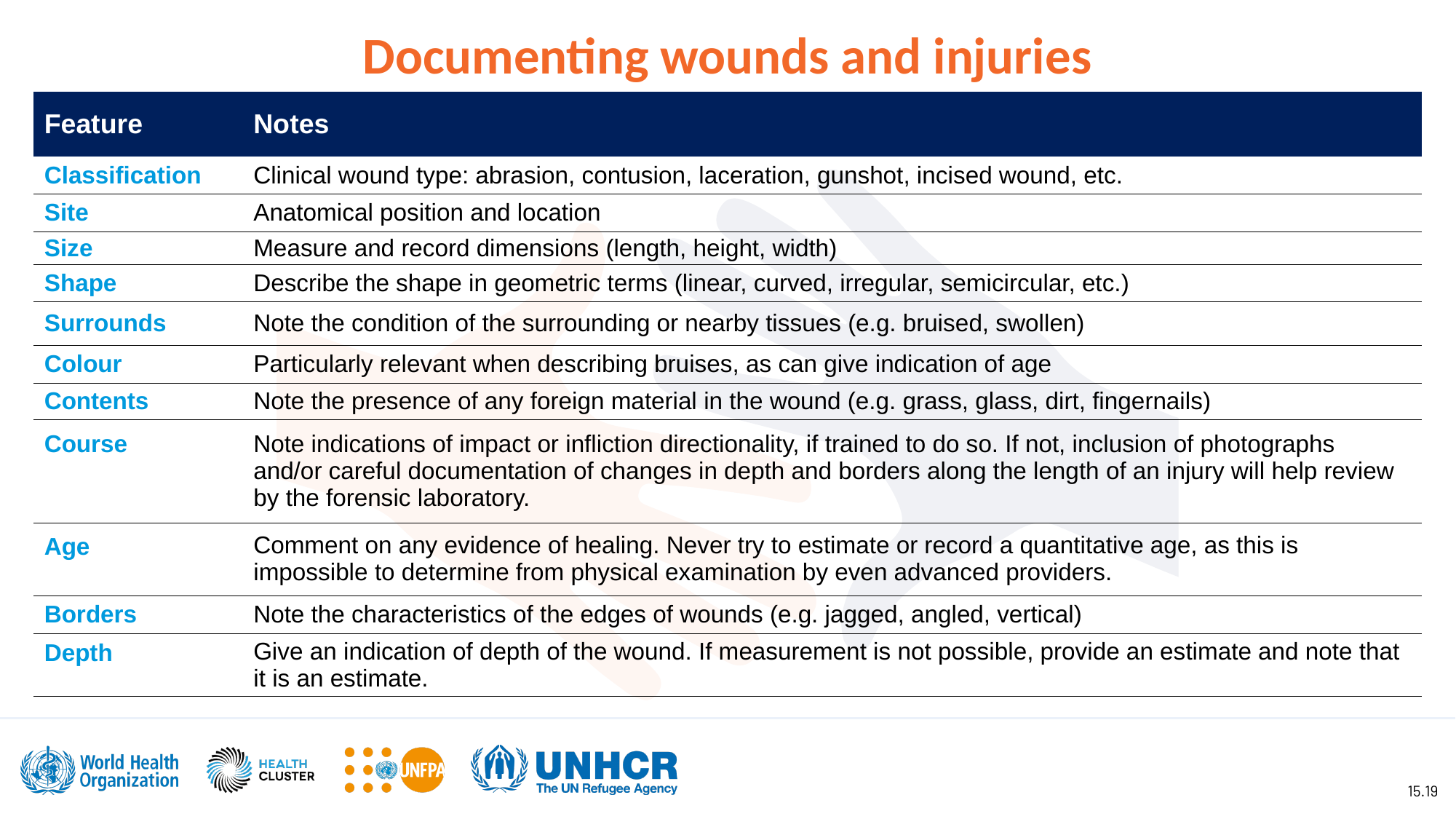

Documenting wounds and injuries
| Feature | Notes |
| --- | --- |
| Classification | Clinical wound type: abrasion, contusion, laceration, gunshot, incised wound, etc. |
| Site | Anatomical position and location |
| Size | Measure and record dimensions (length, height, width) |
| Shape | Describe the shape in geometric terms (linear, curved, irregular, semicircular, etc.) |
| Surrounds | Note the condition of the surrounding or nearby tissues (e.g. bruised, swollen) |
| Colour | Particularly relevant when describing bruises, as can give indication of age |
| Contents | Note the presence of any foreign material in the wound (e.g. grass, glass, dirt, fingernails) |
| Course | Note indications of impact or infliction directionality, if trained to do so. If not, inclusion of photographs and/or careful documentation of changes in depth and borders along the length of an injury will help review by the forensic laboratory. |
| Age | Comment on any evidence of healing. Never try to estimate or record a quantitative age, as this is impossible to determine from physical examination by even advanced providers. |
| Borders | Note the characteristics of the edges of wounds (e.g. jagged, angled, vertical) |
| Depth | Give an indication of depth of the wound. If measurement is not possible, provide an estimate and note that it is an estimate. |

15.19